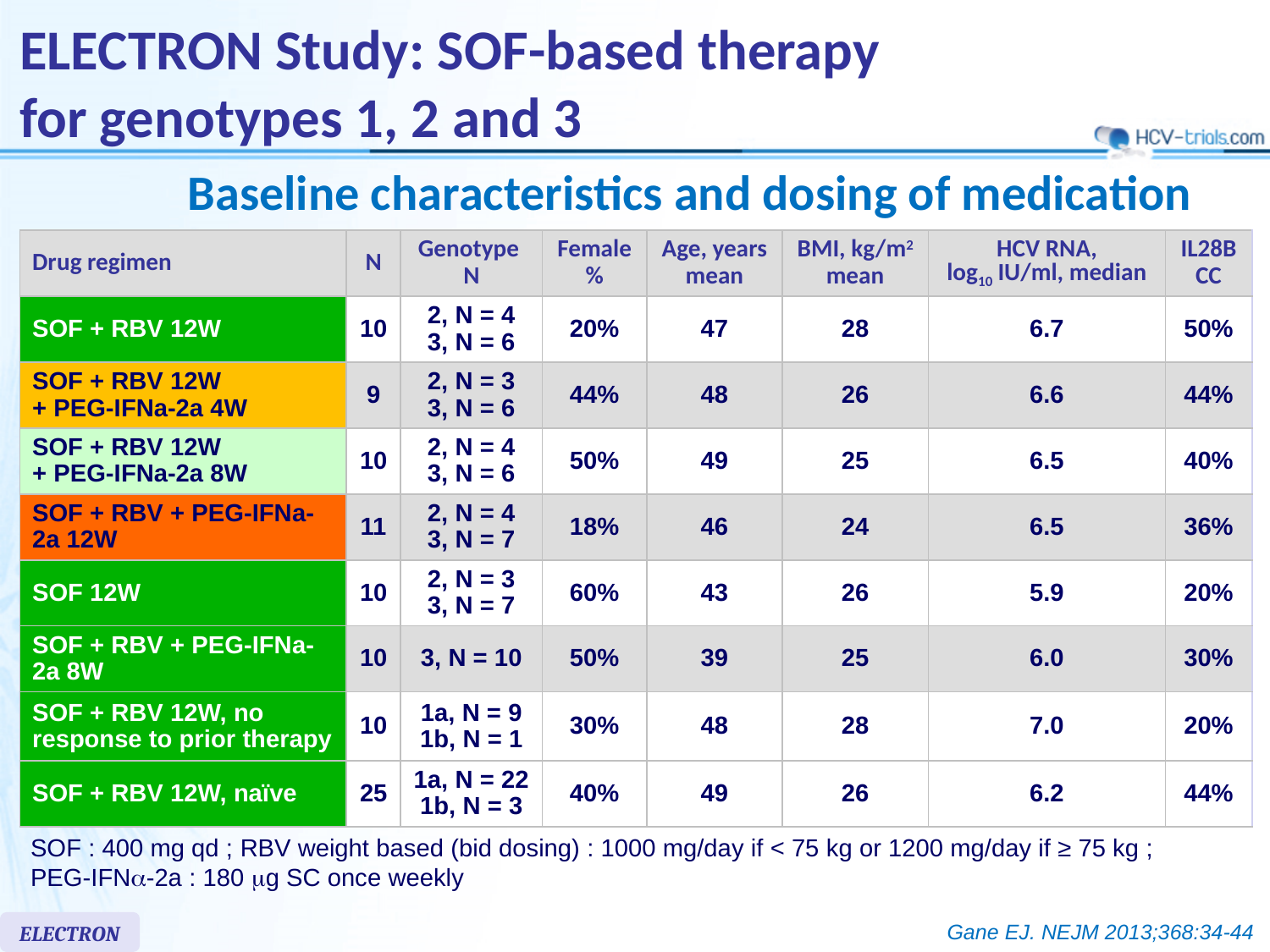

# ELECTRON Study: SOF-based therapy for genotypes 1, 2 and 3
Baseline characteristics and dosing of medication
| Drug regimen | N | Genotype N | Female % | Age, years mean | BMI, kg/m2 mean | HCV RNA, log10 IU/ml, median | IL28B CC |
| --- | --- | --- | --- | --- | --- | --- | --- |
| SOF + RBV 12W | 10 | 2, N = 4 3, N = 6 | 20% | 47 | 28 | 6.7 | 50% |
| SOF + RBV 12W + PEG-IFNa-2a 4W | 9 | 2, N = 3 3, N = 6 | 44% | 48 | 26 | 6.6 | 44% |
| SOF + RBV 12W + PEG-IFNa-2a 8W | 10 | 2, N = 4 3, N = 6 | 50% | 49 | 25 | 6.5 | 40% |
| SOF + RBV + PEG-IFNa-2a 12W | 11 | 2, N = 4 3, N = 7 | 18% | 46 | 24 | 6.5 | 36% |
| SOF 12W | 10 | 2, N = 3 3, N = 7 | 60% | 43 | 26 | 5.9 | 20% |
| SOF + RBV + PEG-IFNa-2a 8W | 10 | 3, N = 10 | 50% | 39 | 25 | 6.0 | 30% |
| SOF + RBV 12W, no response to prior therapy | 10 | 1a, N = 9 1b, N = 1 | 30% | 48 | 28 | 7.0 | 20% |
| SOF + RBV 12W, naïve | 25 | 1a, N = 22 1b, N = 3 | 40% | 49 | 26 | 6.2 | 44% |
SOF : 400 mg qd ; RBV weight based (bid dosing) : 1000 mg/day if < 75 kg or 1200 mg/day if ≥ 75 kg ;
PEG-IFNα-2a : 180 μg SC once weekly

ELECTRON
Gane EJ. NEJM 2013;368:34-44